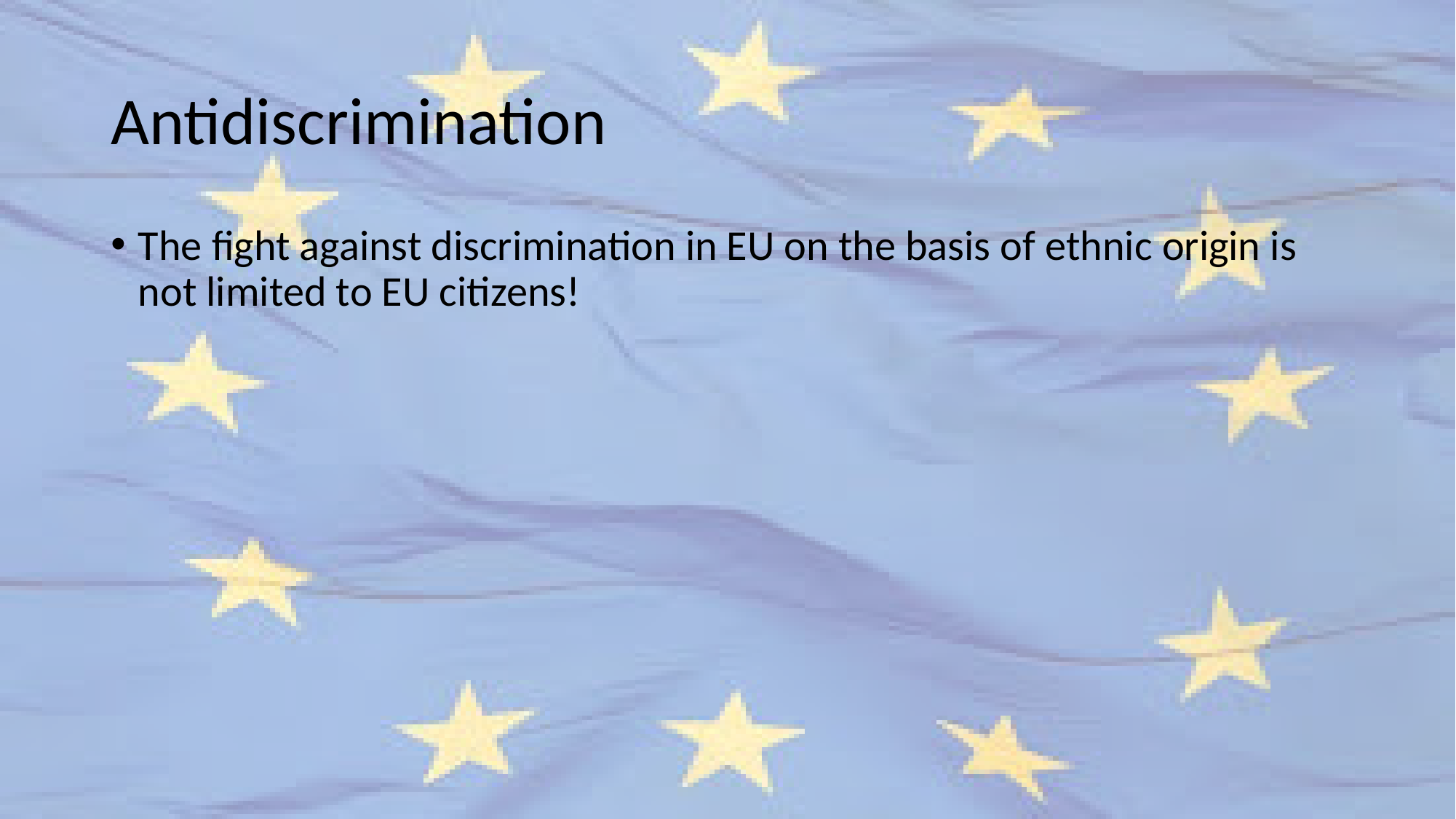

# Antidiscrimination
The fight against discrimination in EU on the basis of ethnic origin is not limited to EU citizens!